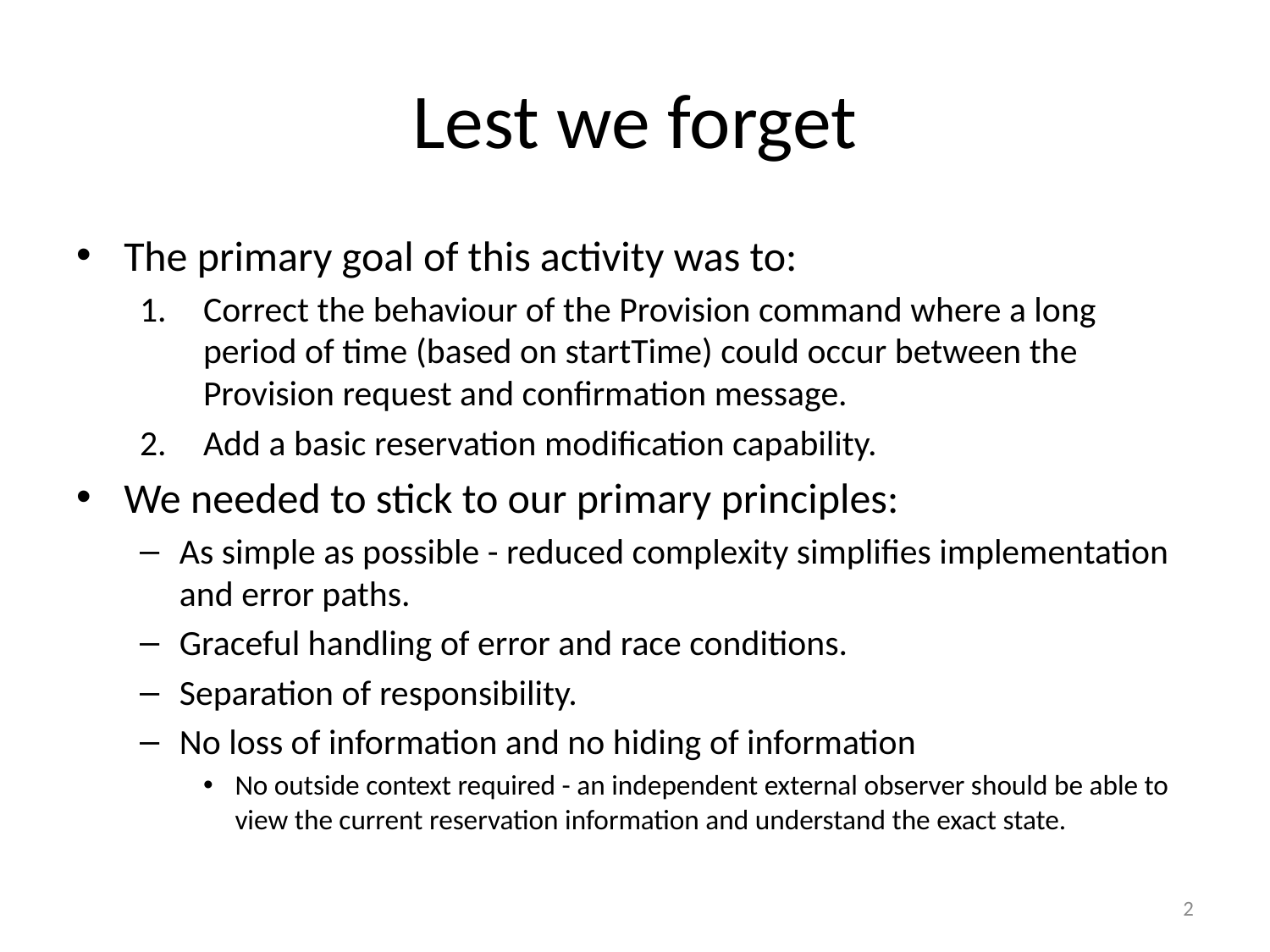

# Lest we forget
The primary goal of this activity was to:
Correct the behaviour of the Provision command where a long period of time (based on startTime) could occur between the Provision request and confirmation message.
Add a basic reservation modification capability.
We needed to stick to our primary principles:
As simple as possible - reduced complexity simplifies implementation and error paths.
Graceful handling of error and race conditions.
Separation of responsibility.
No loss of information and no hiding of information
No outside context required - an independent external observer should be able to view the current reservation information and understand the exact state.
2